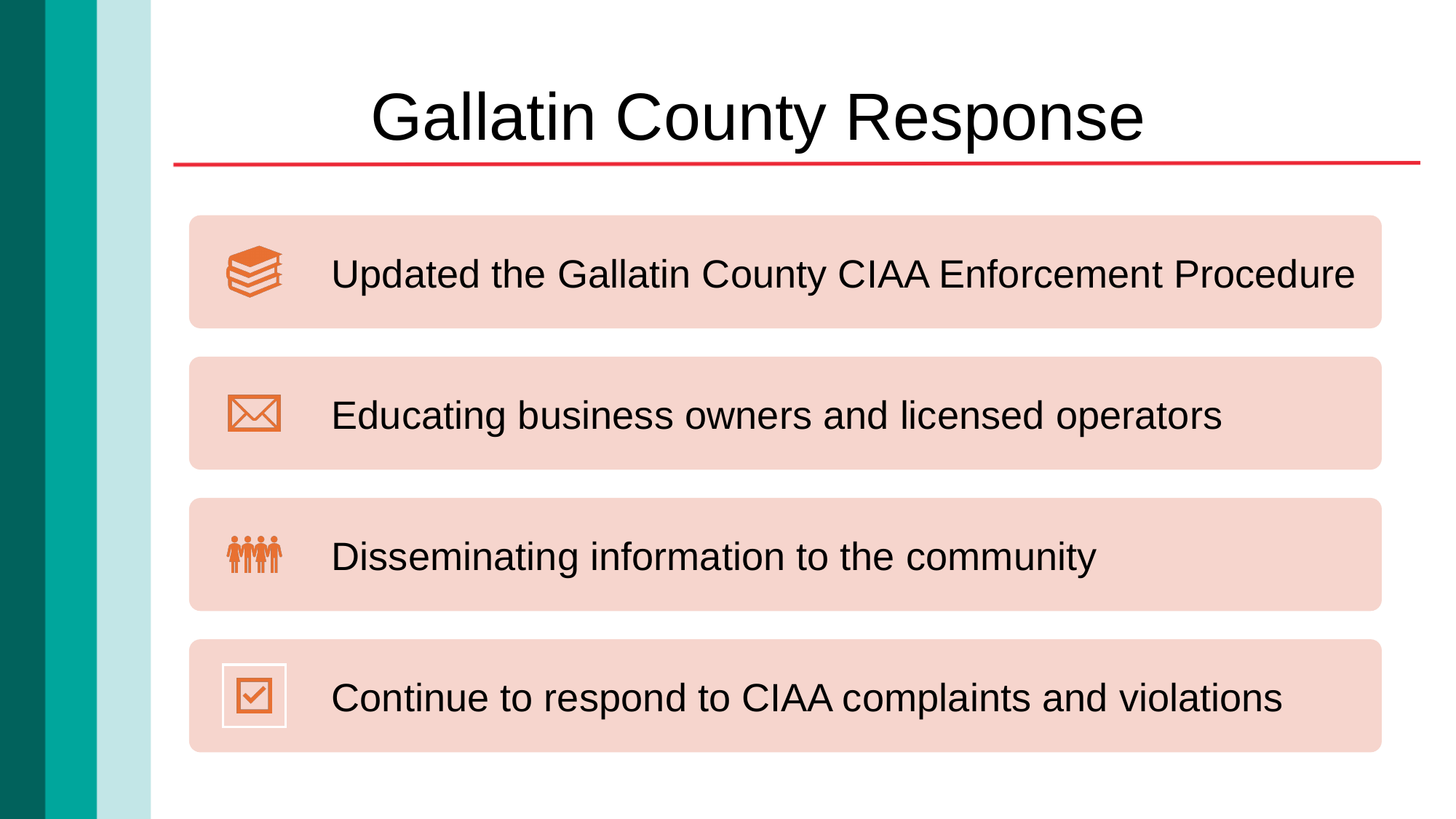

# Gallatin County Response
Updated the Gallatin County CIAA Enforcement Procedure
Educating business owners and licensed operators
Disseminating information to the community
Continue to respond to CIAA complaints and violations